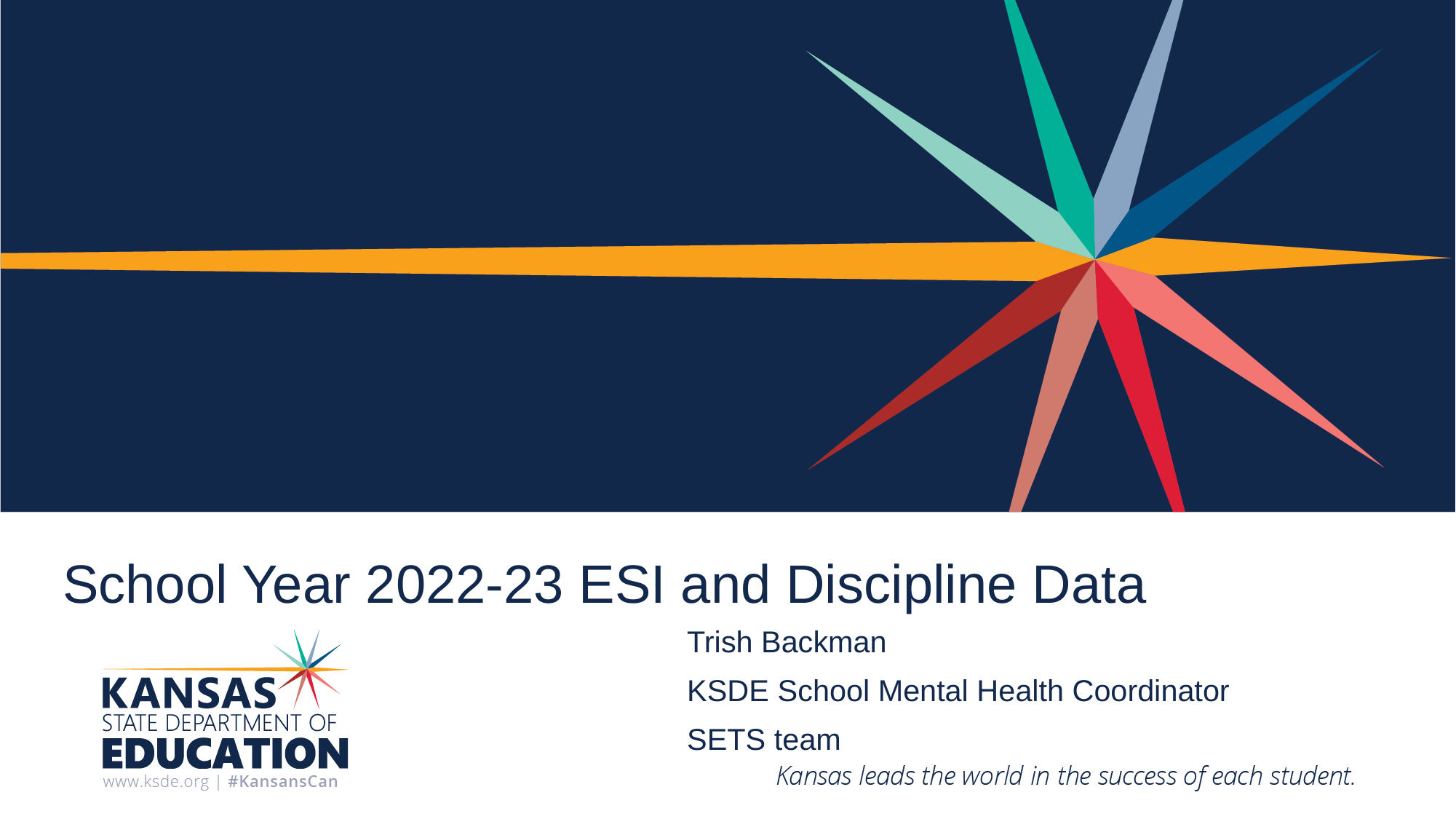

# School Year 2022-23 ESI and Discipline Data
Trish Backman
KSDE School Mental Health Coordinator
SETS team